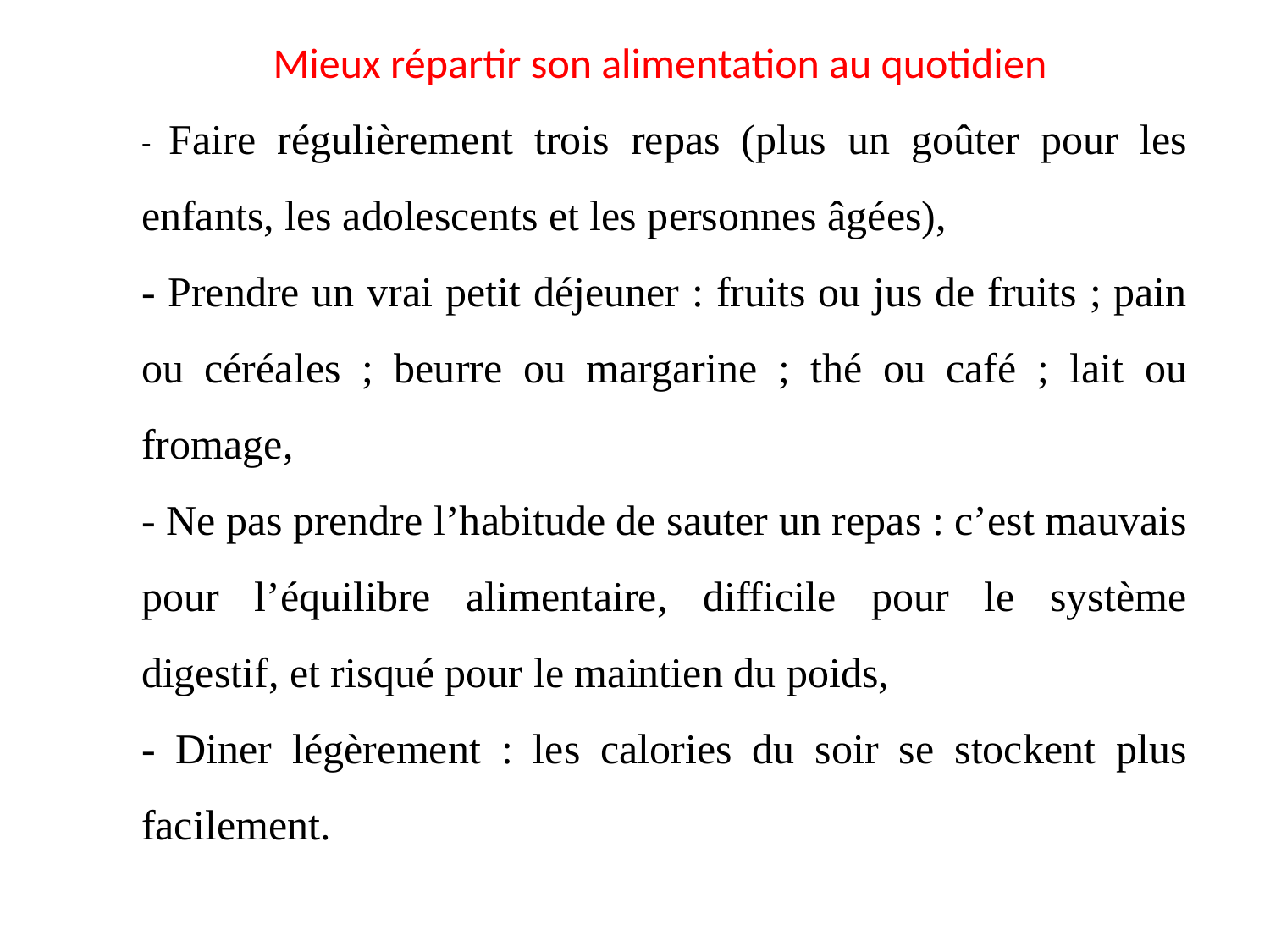

Mieux répartir son alimentation au quotidien
- Faire régulièrement trois repas (plus un goûter pour les enfants, les adolescents et les personnes âgées),
- Prendre un vrai petit déjeuner : fruits ou jus de fruits ; pain ou céréales ; beurre ou margarine ; thé ou café ; lait ou fromage,
- Ne pas prendre l’habitude de sauter un repas : c’est mauvais pour l’équilibre alimentaire, difficile pour le système digestif, et risqué pour le maintien du poids,
- Diner légèrement : les calories du soir se stockent plus facilement.